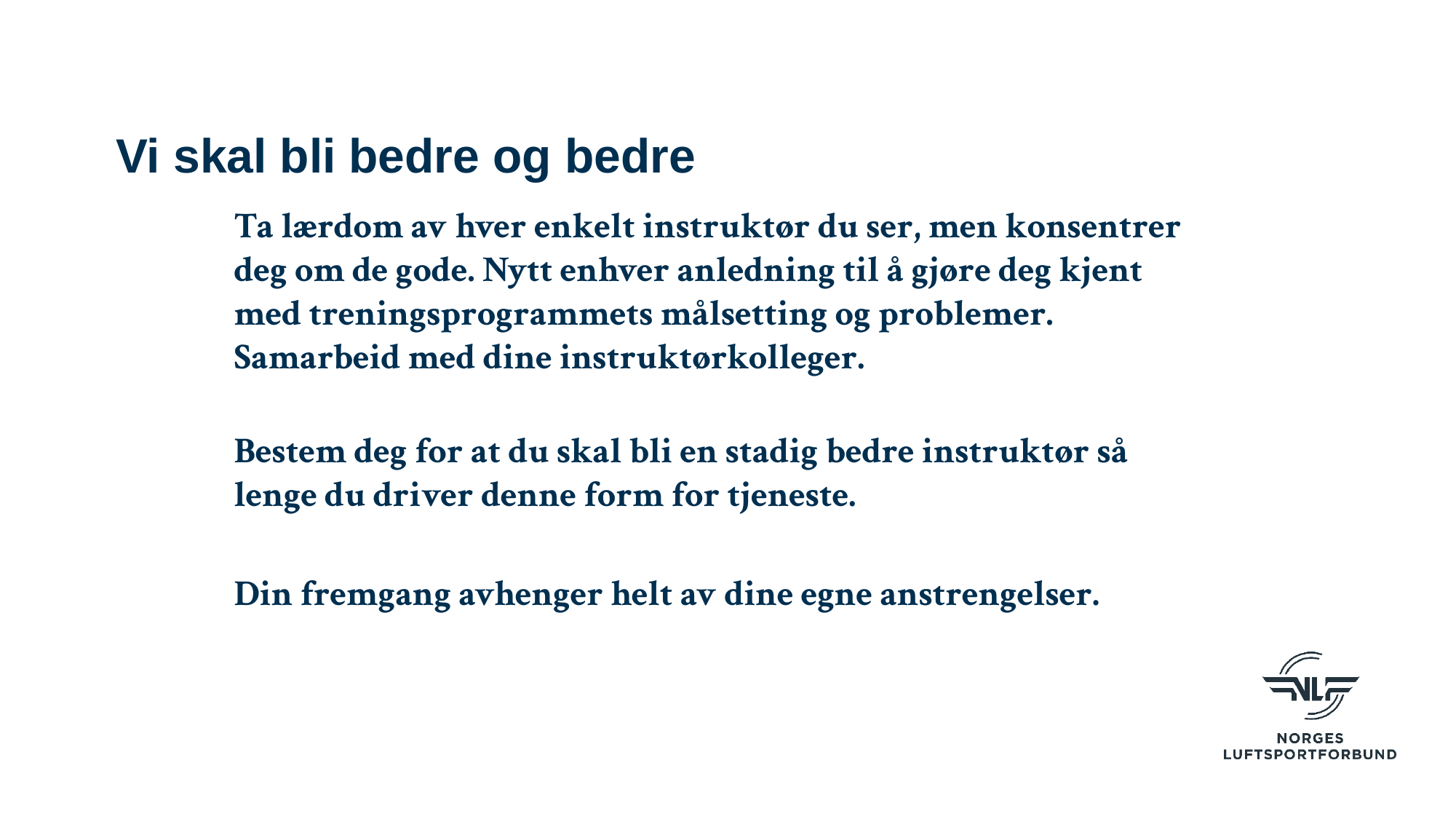

# Vi skal bli bedre og bedre
Ta lærdom av hver enkelt instruktør du ser, men konsentrer deg om de gode. Nytt enhver anledning til å gjøre deg kjent med treningsprogrammets målsetting og problemer. Samarbeid med dine instruktørkolleger.
Bestem deg for at du skal bli en stadig bedre instruktør så lenge du driver denne form for tjeneste.

Din fremgang avhenger helt av dine egne anstrengelser.